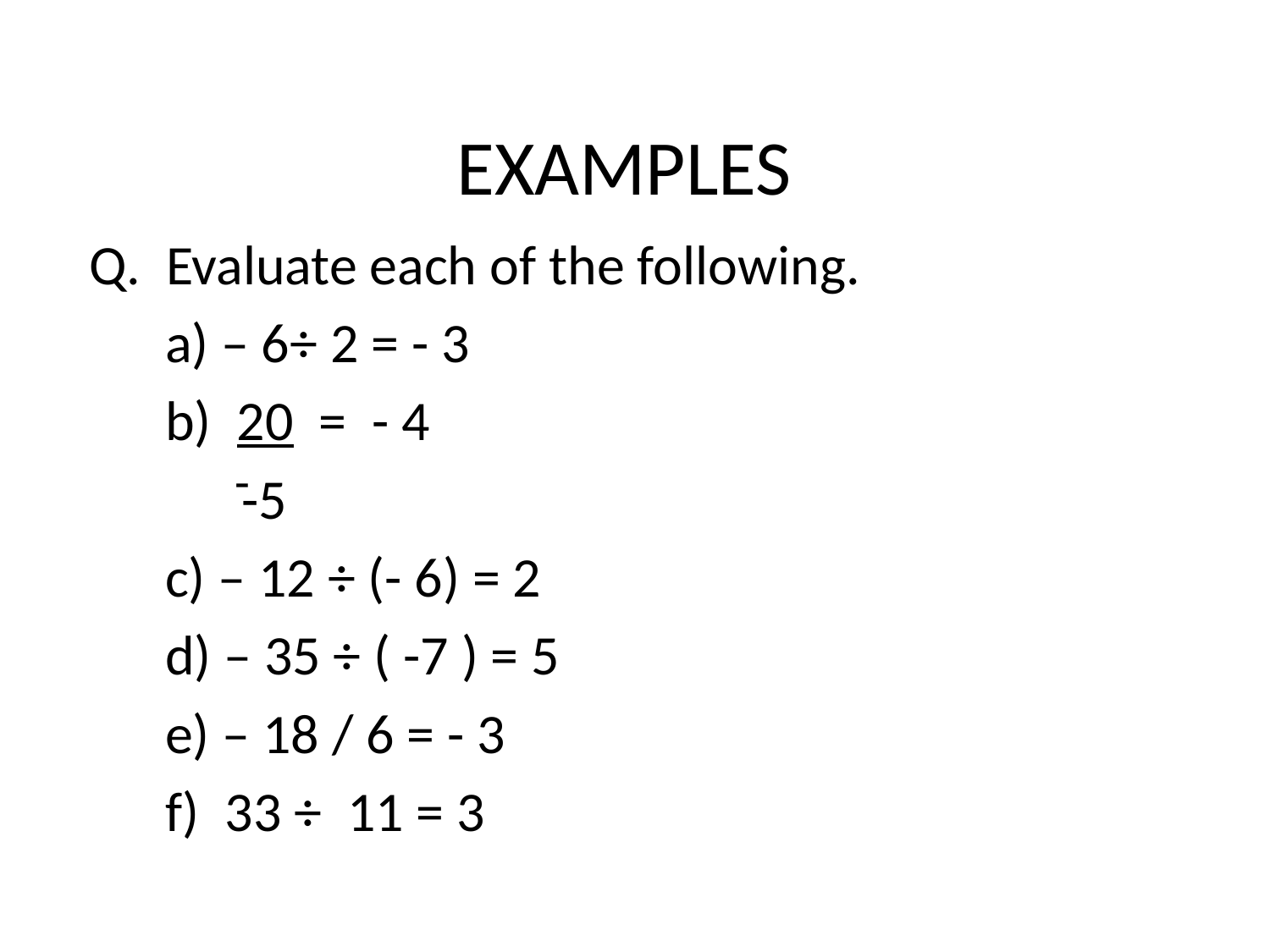

# EXAMPLES
 Q.  Evaluate each of the following.
       a) – 6÷ 2 = - 3
       b)  20  =  - 4
             -5
       c) – 12 ÷ (- 6) = 2
       d) – 35 ÷ ( -7 ) = 5
       e) – 18 / 6 = - 3
       f)  33 ÷  11 = 3

-